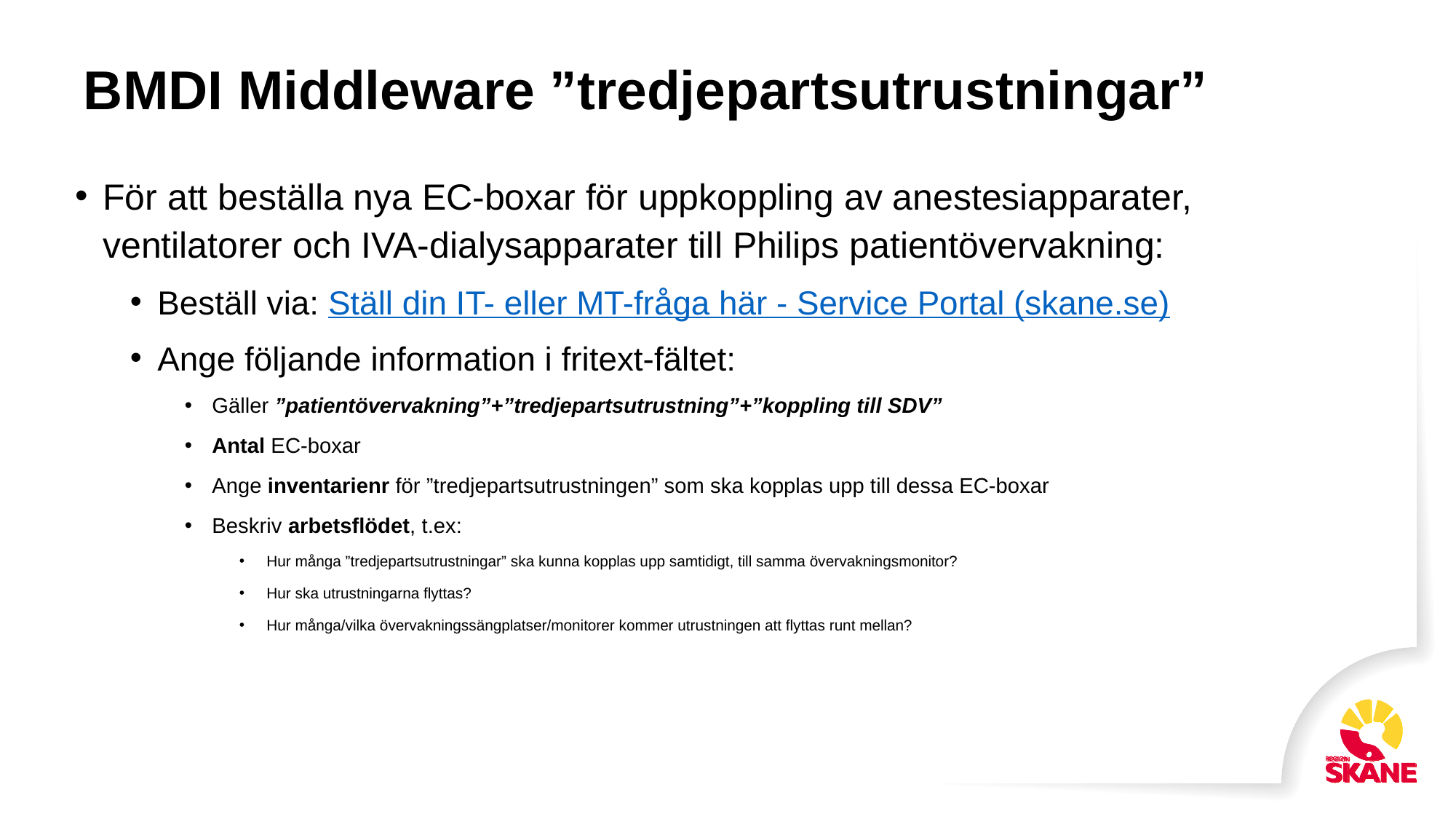

# BMDI Middleware ”tredjepartsutrustningar”
För att beställa nya EC-boxar för uppkoppling av anestesiapparater, ventilatorer och IVA-dialysapparater till Philips patientövervakning:
Beställ via: Ställ din IT- eller MT-fråga här - Service Portal (skane.se)
Ange följande information i fritext-fältet:
Gäller ”patientövervakning”+”tredjepartsutrustning”+”koppling till SDV”
Antal EC-boxar
Ange inventarienr för ”tredjepartsutrustningen” som ska kopplas upp till dessa EC-boxar
Beskriv arbetsflödet, t.ex:
Hur många ”tredjepartsutrustningar” ska kunna kopplas upp samtidigt, till samma övervakningsmonitor?
Hur ska utrustningarna flyttas?
Hur många/vilka övervakningssängplatser/monitorer kommer utrustningen att flyttas runt mellan?